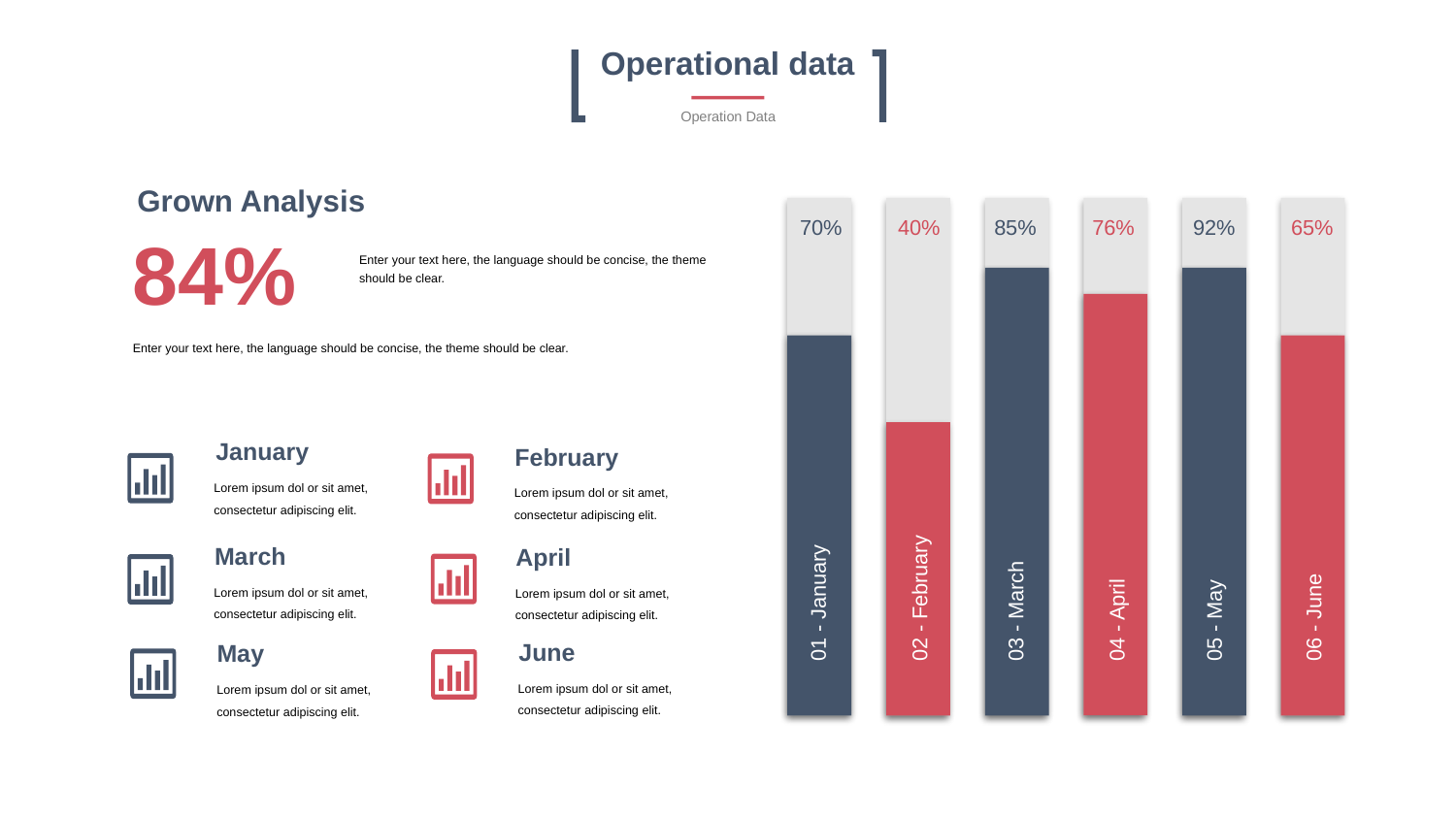

Operational data

Operation Data

Grown Analysis

85%

03 - March

76%

04 - April

05 - May
92%

70%

01 - January

40%

02 - February

06 - June
65%
84%
Enter your text here, the language should be concise, the theme should be clear.
Enter your text here, the language should be concise, the theme should be clear.
January
February

Lorem ipsum dol or sit amet, consectetur adipiscing elit.
Lorem ipsum dol or sit amet, consectetur adipiscing elit.
March
April

Lorem ipsum dol or sit amet, consectetur adipiscing elit.
Lorem ipsum dol or sit amet, consectetur adipiscing elit.
June
May

Lorem ipsum dol or sit amet, consectetur adipiscing elit.
Lorem ipsum dol or sit amet, consectetur adipiscing elit.